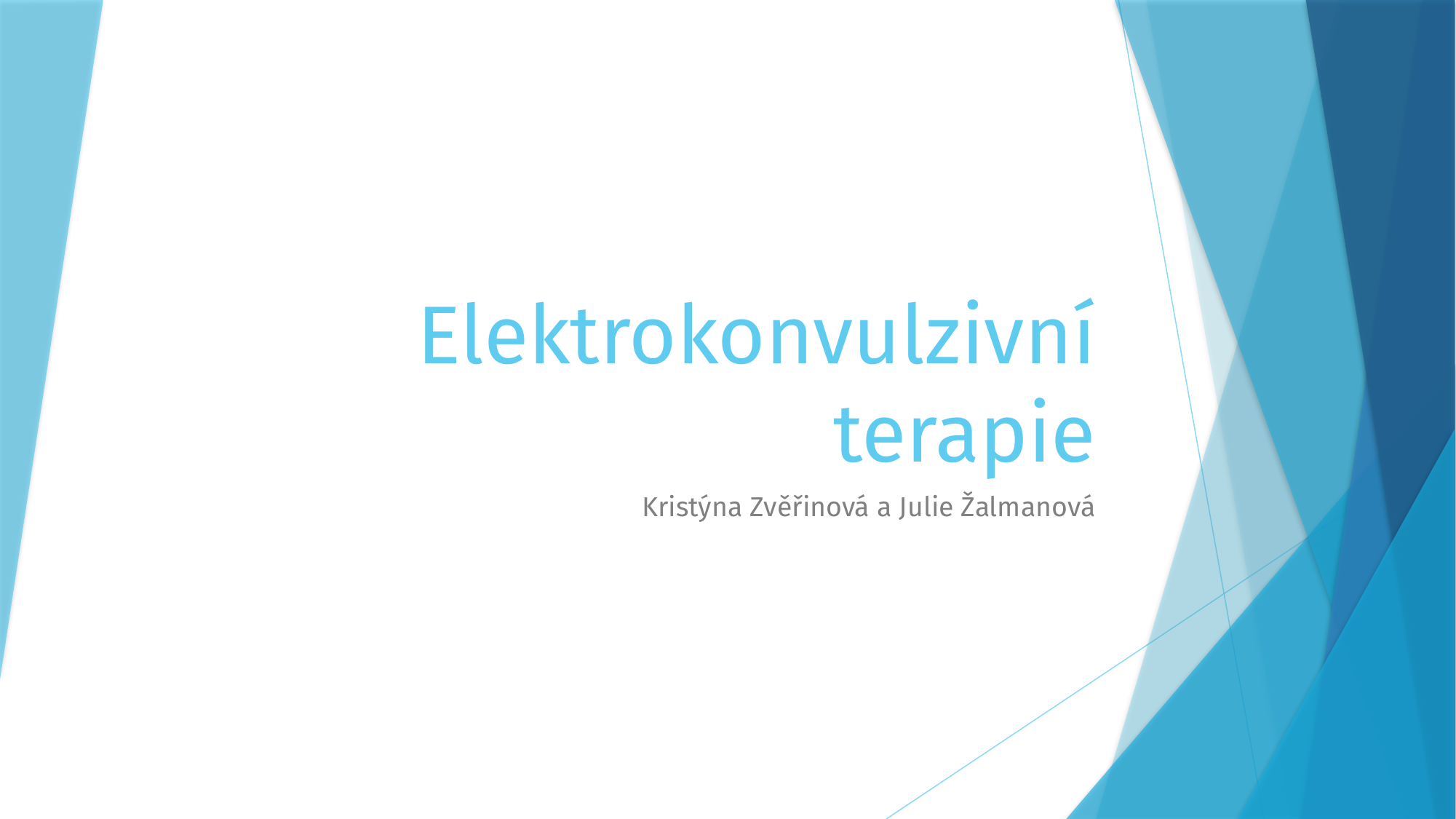

# Elektrokonvulzivní terapie
Kristýna Zvěřinová a Julie Žalmanová